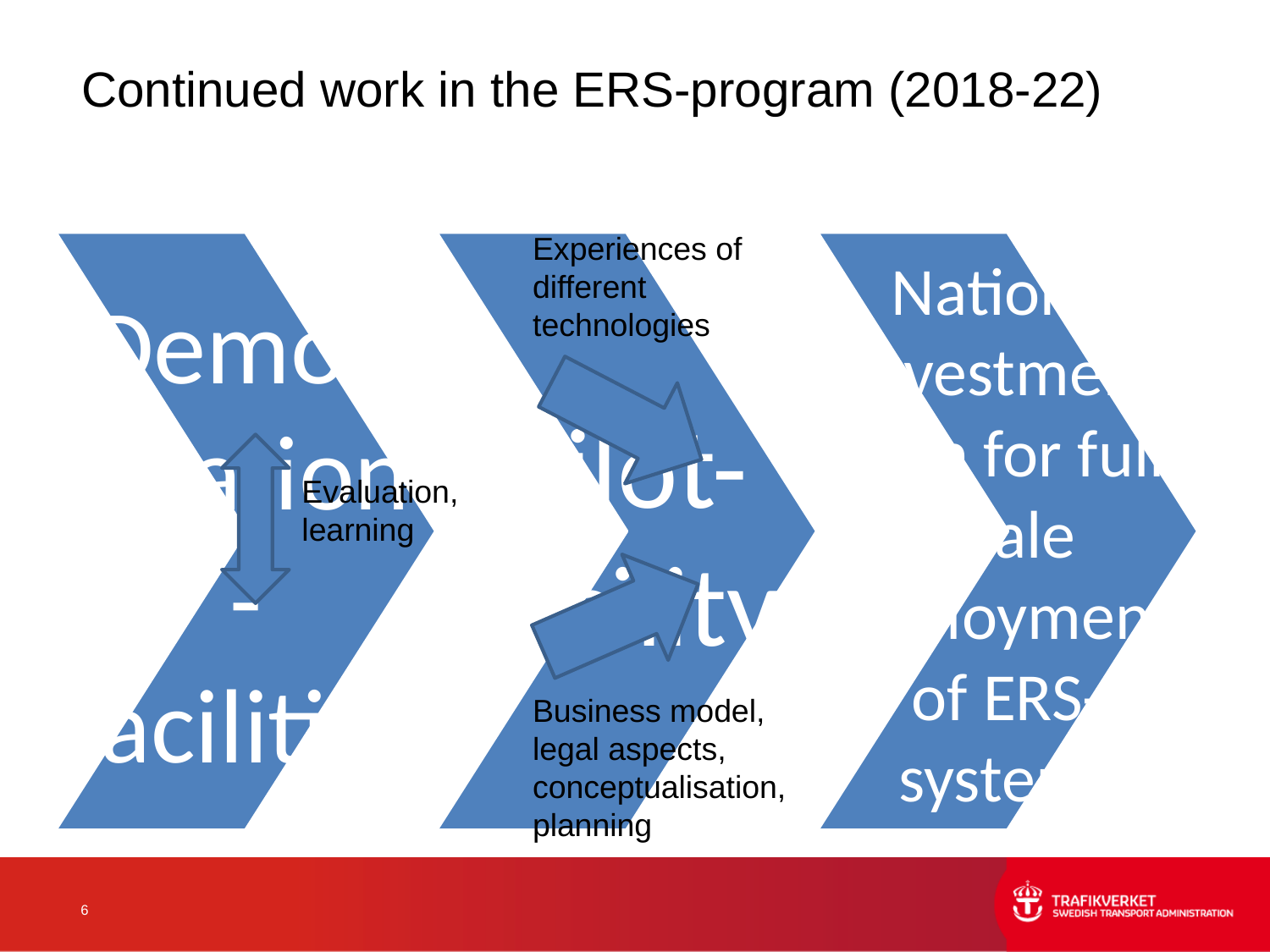

# Continued work in the ERS-program (2018-22)
Experiences of different technologies
Pilot-facility
National investment plan for full scale deployment of ERS-systems

Evaluation, learning

Business model, legal aspects, conceptualisation, planning